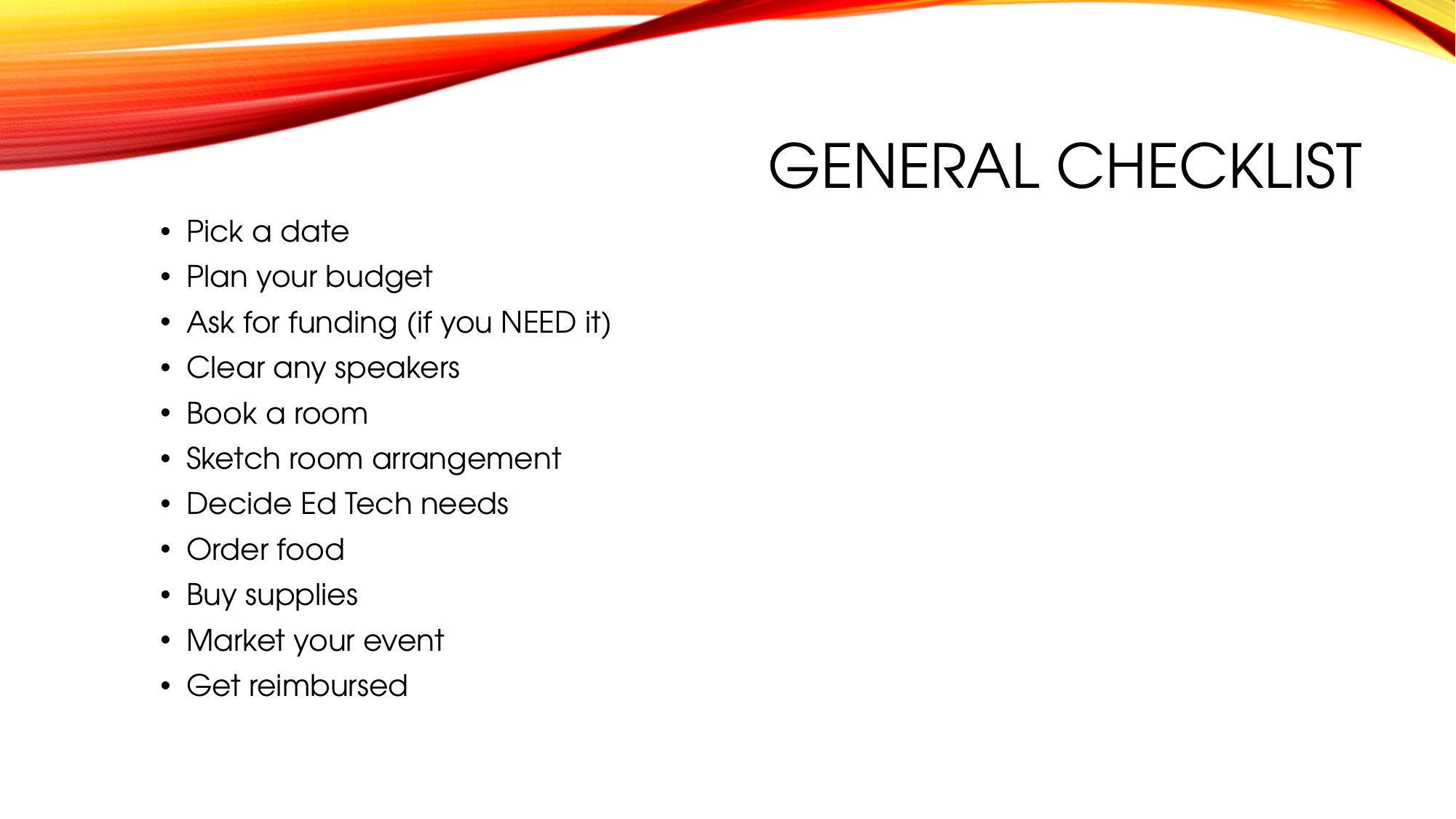

# General checklist
Pick a date
Plan your budget
Ask for funding (if you NEED it)
Clear any speakers
Book a room
Sketch room arrangement
Decide Ed Tech needs
Order food
Buy supplies
Market your event
Get reimbursed